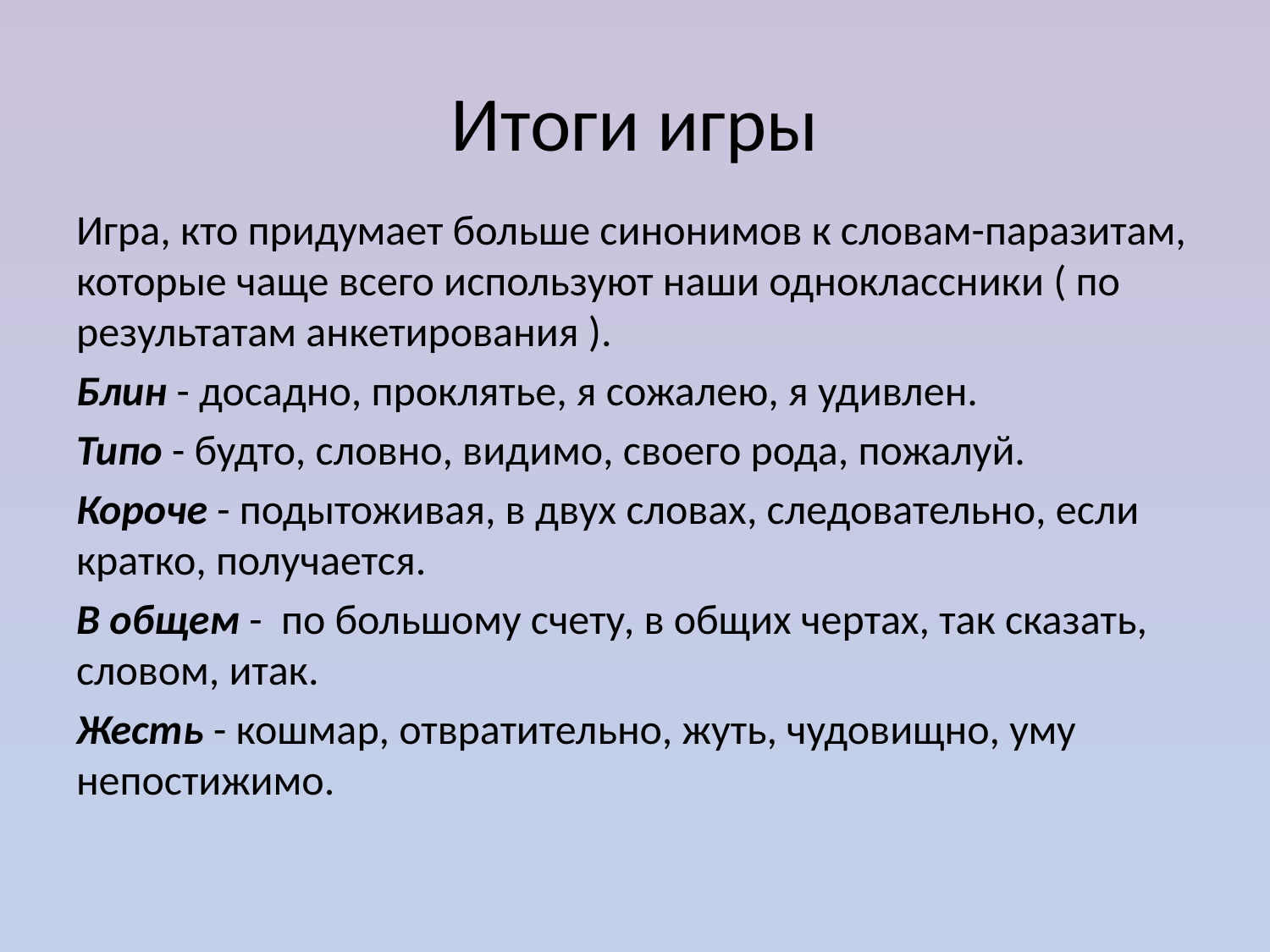

# Итоги игры
Игра, кто придумает больше синонимов к словам-паразитам, которые чаще всего используют наши одноклассники ( по результатам анкетирования ).
Блин - досадно, проклятье, я сожалею, я удивлен.
Типо - будто, словно, видимо, своего рода, пожалуй.
Короче - подытоживая, в двух словах, следовательно, если кратко, получается.
В общем -  по большому счету, в общих чертах, так сказать, словом, итак.
Жесть - кошмар, отвратительно, жуть, чудовищно, уму непостижимо.